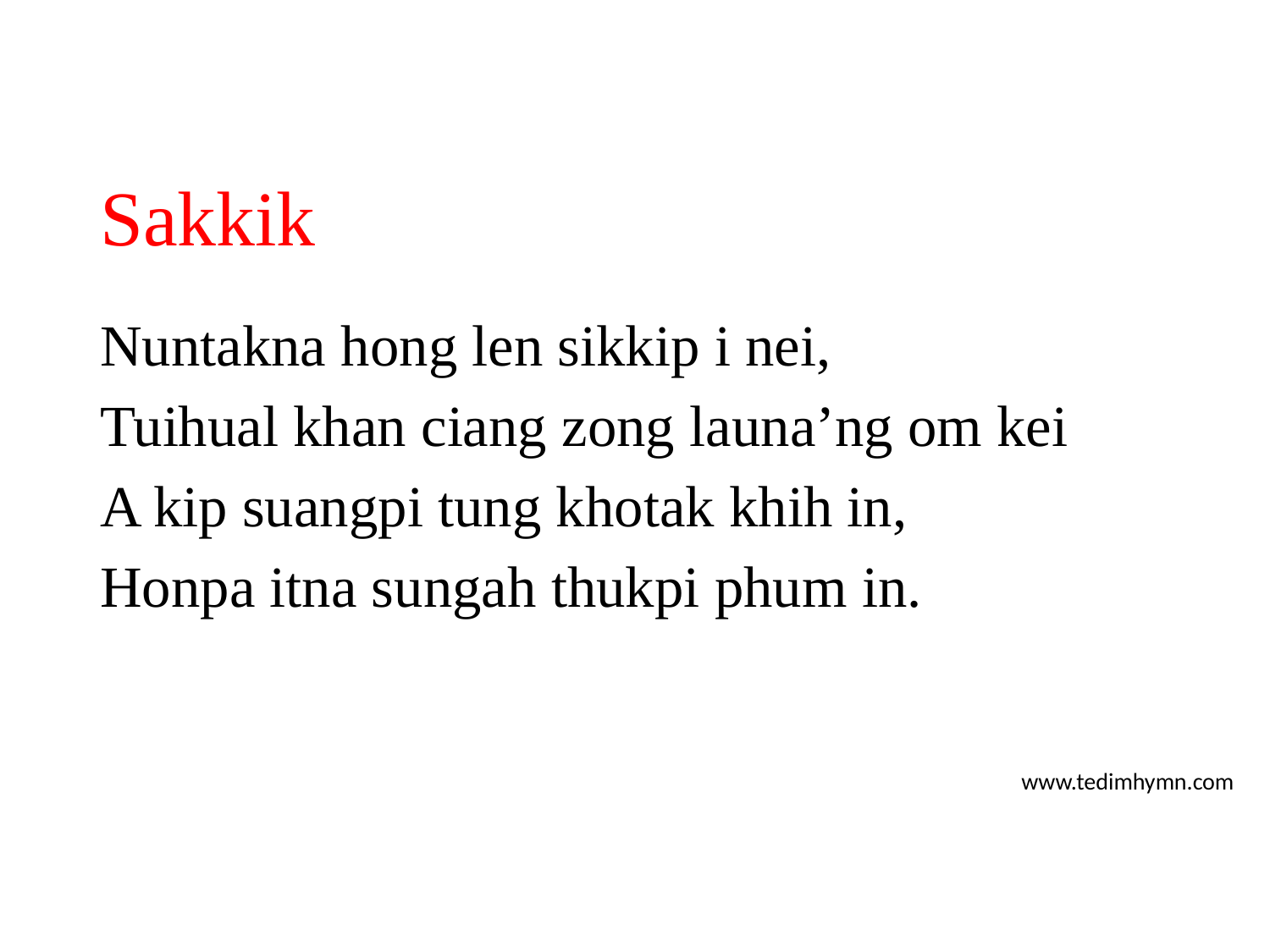

# Sakkik
Nuntakna hong len sikkip i nei,
Tuihual khan ciang zong launa’ng om kei
A kip suangpi tung khotak khih in,
Honpa itna sungah thukpi phum in.
www.tedimhymn.com